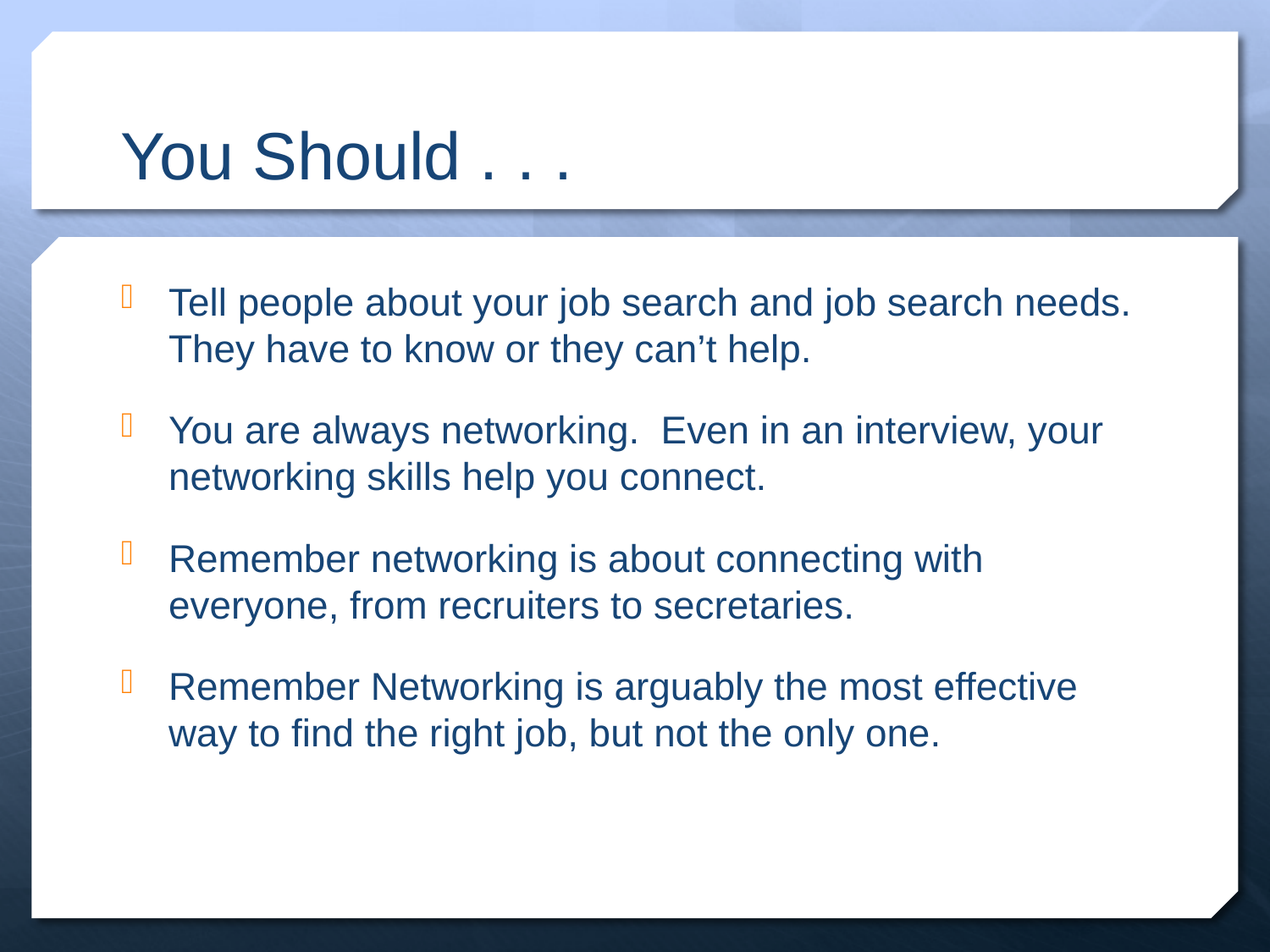

# You Should . . .
Tell people about your job search and job search needs.  They have to know or they can’t help.
You are always networking.  Even in an interview, your networking skills help you connect.
Remember networking is about connecting with everyone, from recruiters to secretaries.
Remember Networking is arguably the most effective way to find the right job, but not the only one.